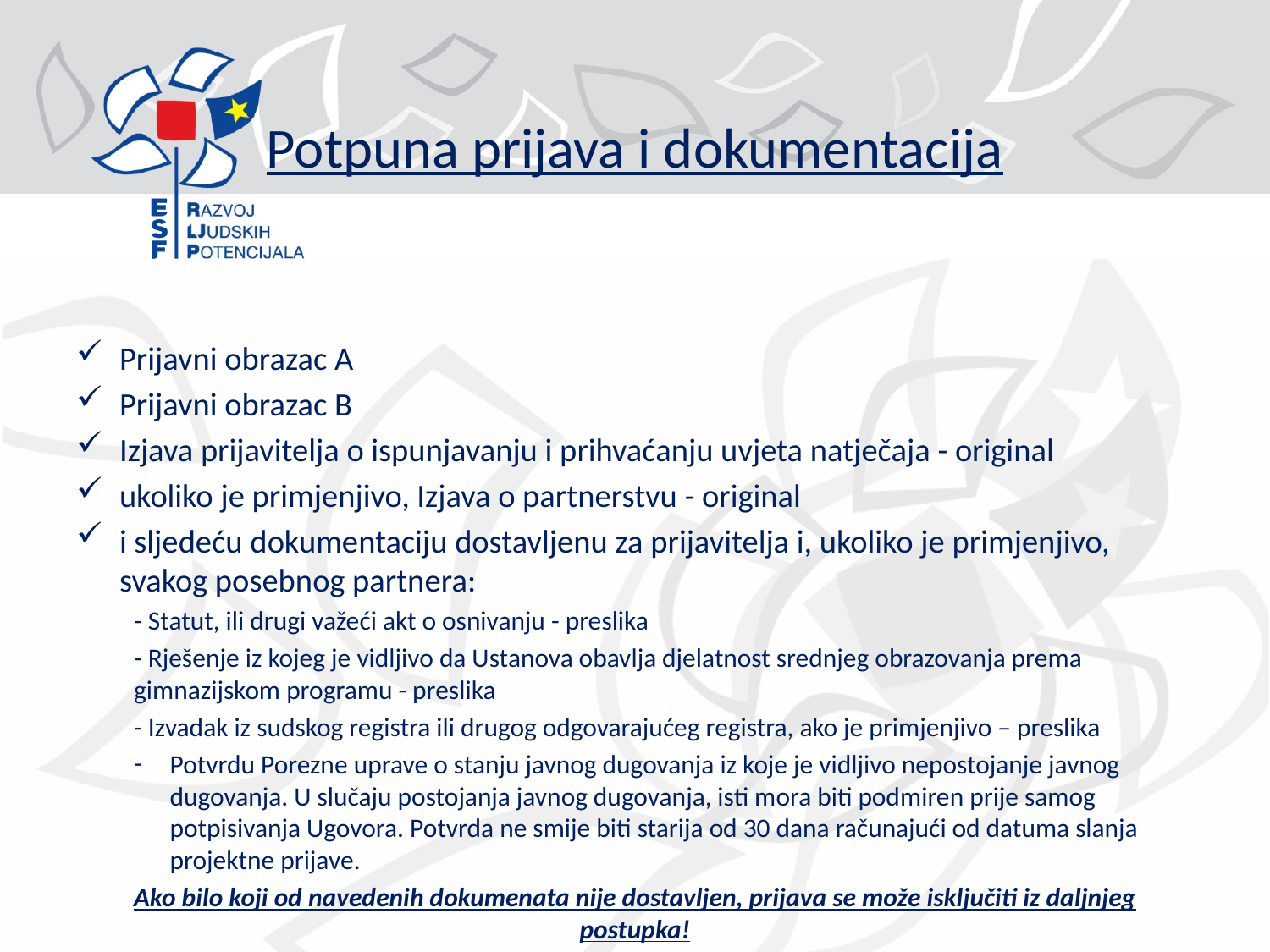

# Potpuna prijava i dokumentacija

Prijavni obrazac A
Prijavni obrazac B
Izjava prijavitelja o ispunjavanju i prihvaćanju uvjeta natječaja - original
ukoliko je primjenjivo, Izjava o partnerstvu - original
i sljedeću dokumentaciju dostavljenu za prijavitelja i, ukoliko je primjenjivo, svakog posebnog partnera:
- Statut, ili drugi važeći akt o osnivanju - preslika
- Rješenje iz kojeg je vidljivo da Ustanova obavlja djelatnost srednjeg obrazovanja prema gimnazijskom programu - preslika
- Izvadak iz sudskog registra ili drugog odgovarajućeg registra, ako je primjenjivo – preslika
Potvrdu Porezne uprave o stanju javnog dugovanja iz koje je vidljivo nepostojanje javnog dugovanja. U slučaju postojanja javnog dugovanja, isti mora biti podmiren prije samog potpisivanja Ugovora. Potvrda ne smije biti starija od 30 dana računajući od datuma slanja projektne prijave.
Ako bilo koji od navedenih dokumenata nije dostavljen, prijava se može isključiti iz daljnjeg postupka!